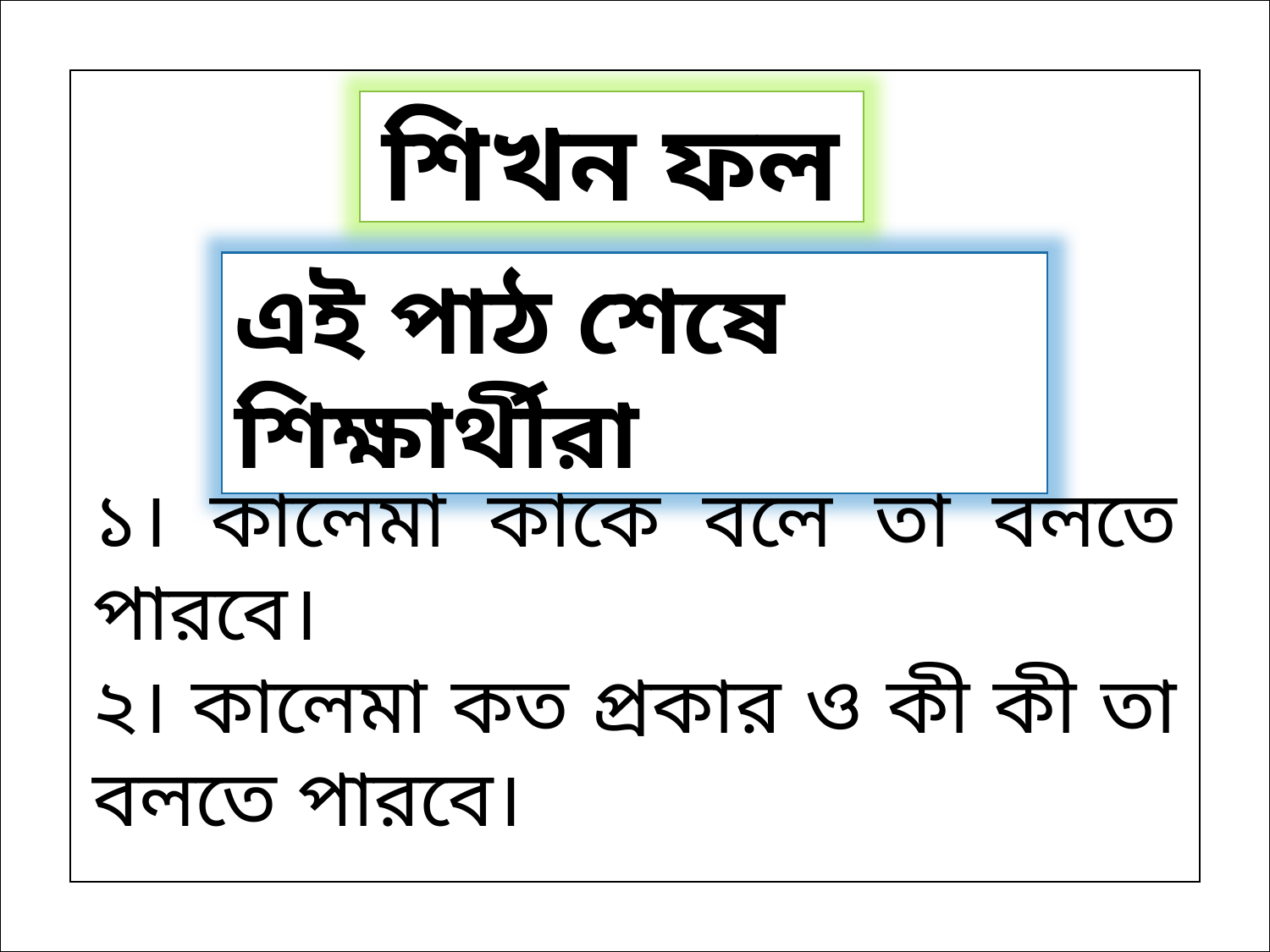

শিখন ফল
এই পাঠ শেষে শিক্ষার্থীরা
১। কালেমা কাকে বলে তা বলতে পারবে।
২। কালেমা কত প্রকার ও কী কী তা বলতে পারবে।